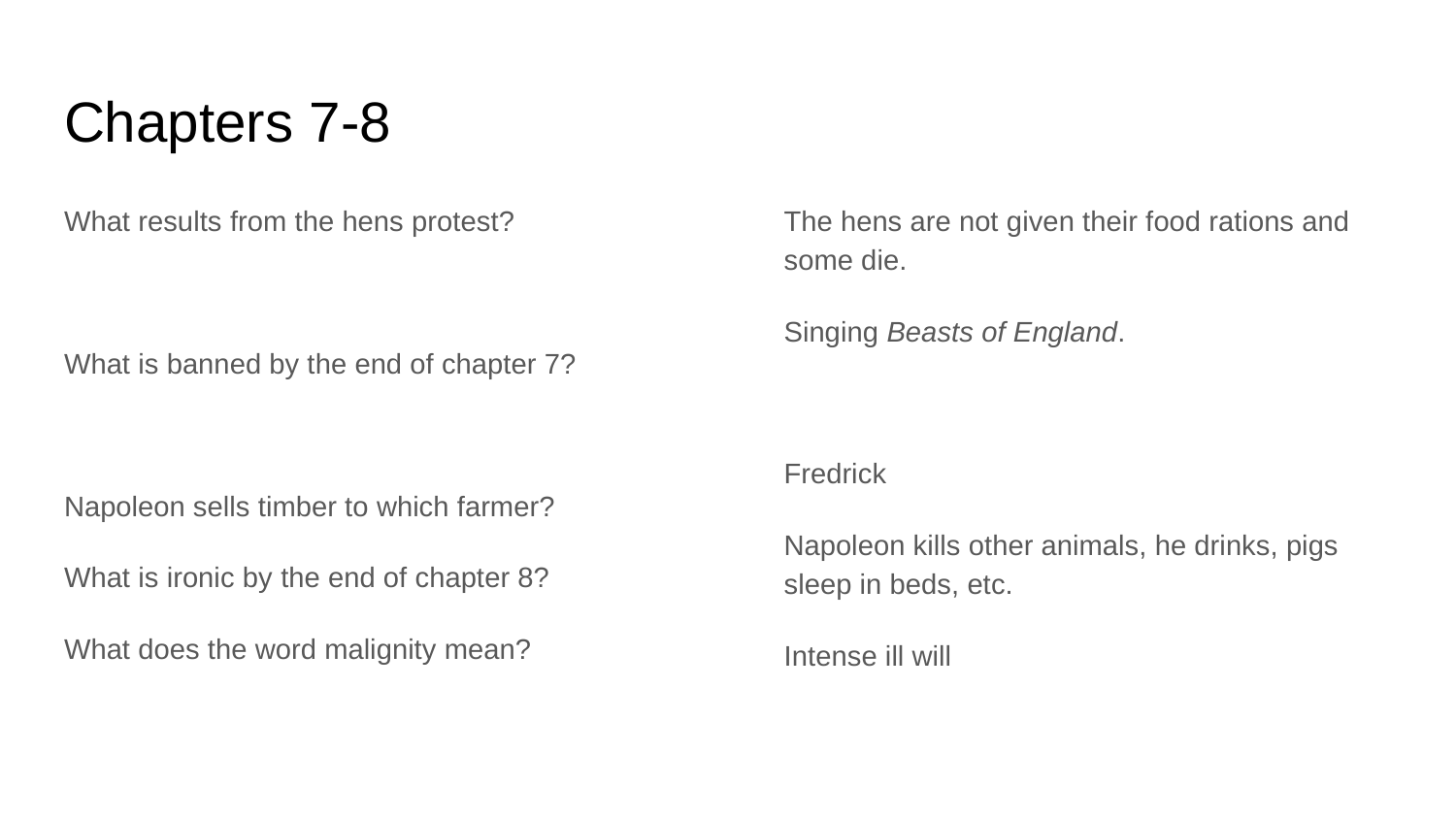

# Chapters 7-8
What results from the hens protest?

What is banned by the end of chapter 7?

Napoleon sells timber to which farmer?
What is ironic by the end of chapter 8?
What does the word malignity mean?
The hens are not given their food rations and some die.
Singing Beasts of England.

Fredrick
Napoleon kills other animals, he drinks, pigs sleep in beds, etc.
Intense ill will